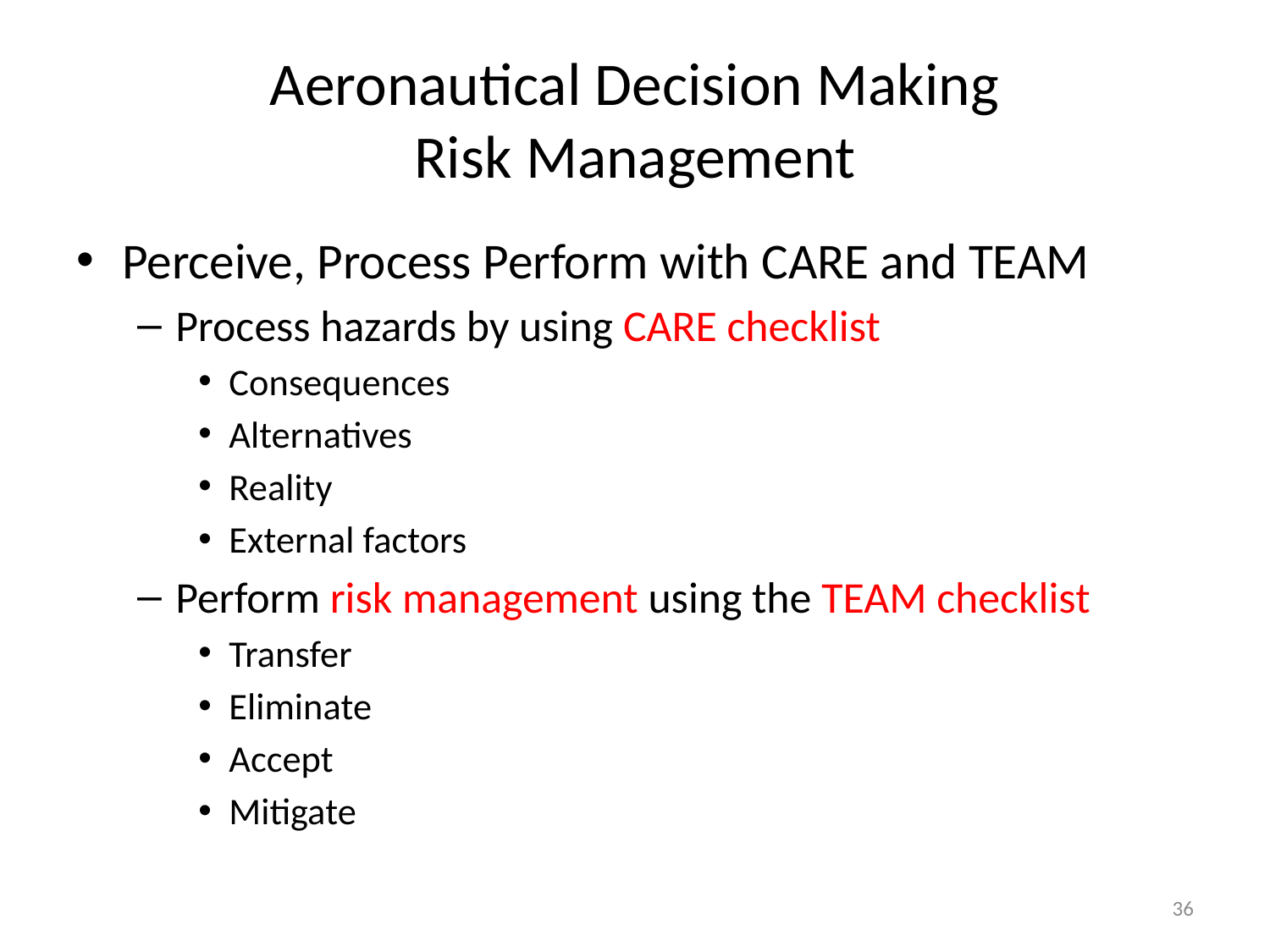

# Aeronautical Decision Making Risk Management
Perceive, Process Perform with CARE and TEAM
Process hazards by using CARE checklist
Consequences
Alternatives
Reality
External factors
Perform risk management using the TEAM checklist
Transfer
Eliminate
Accept
Mitigate
36